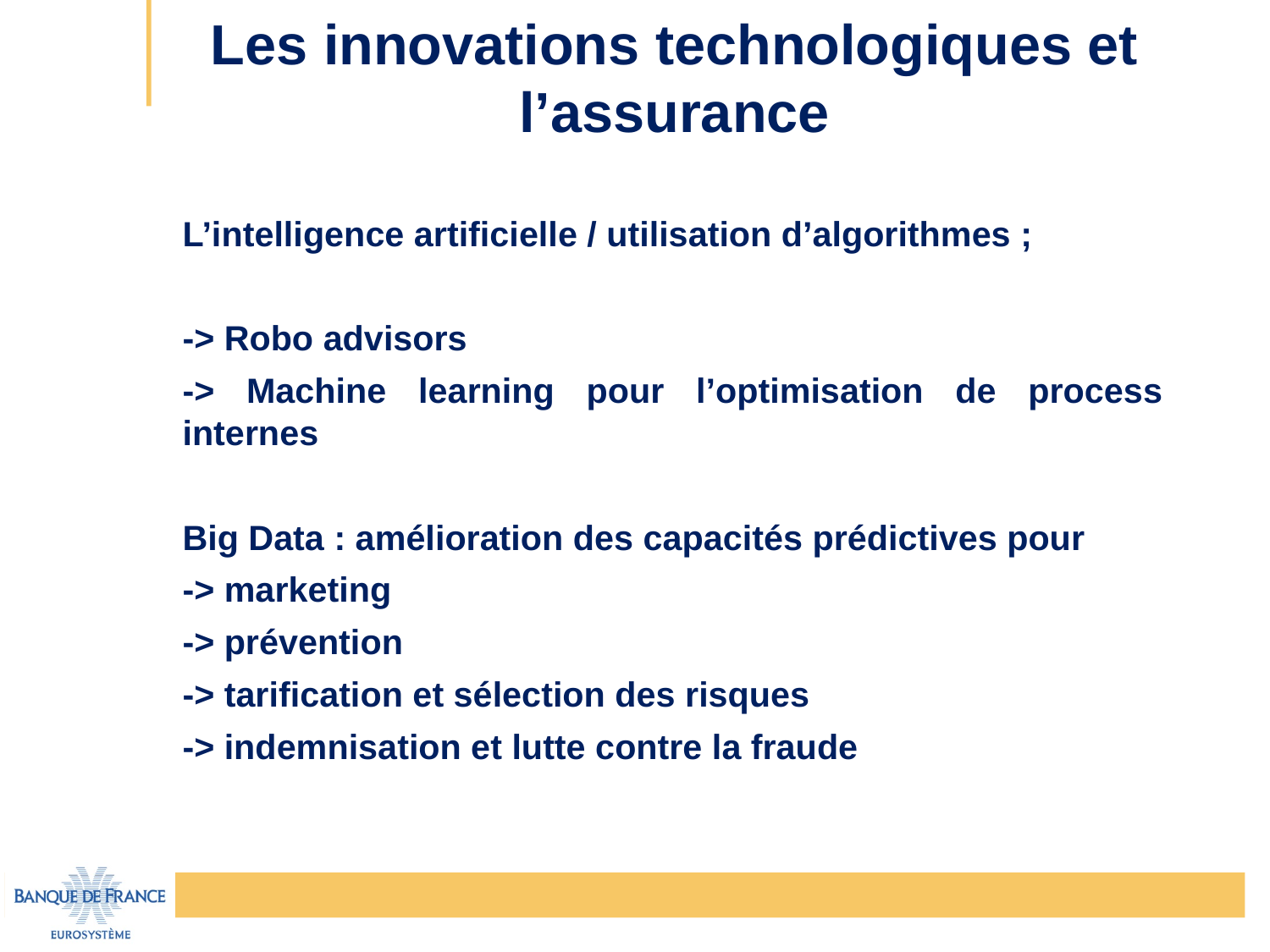

# Les innovations technologiques et l’assurance
L’intelligence artificielle / utilisation d’algorithmes ;

-> Robo advisors
-> Machine learning pour l’optimisation de process internes

Big Data : amélioration des capacités prédictives pour
-> marketing
-> prévention
-> tarification et sélection des risques
-> indemnisation et lutte contre la fraude